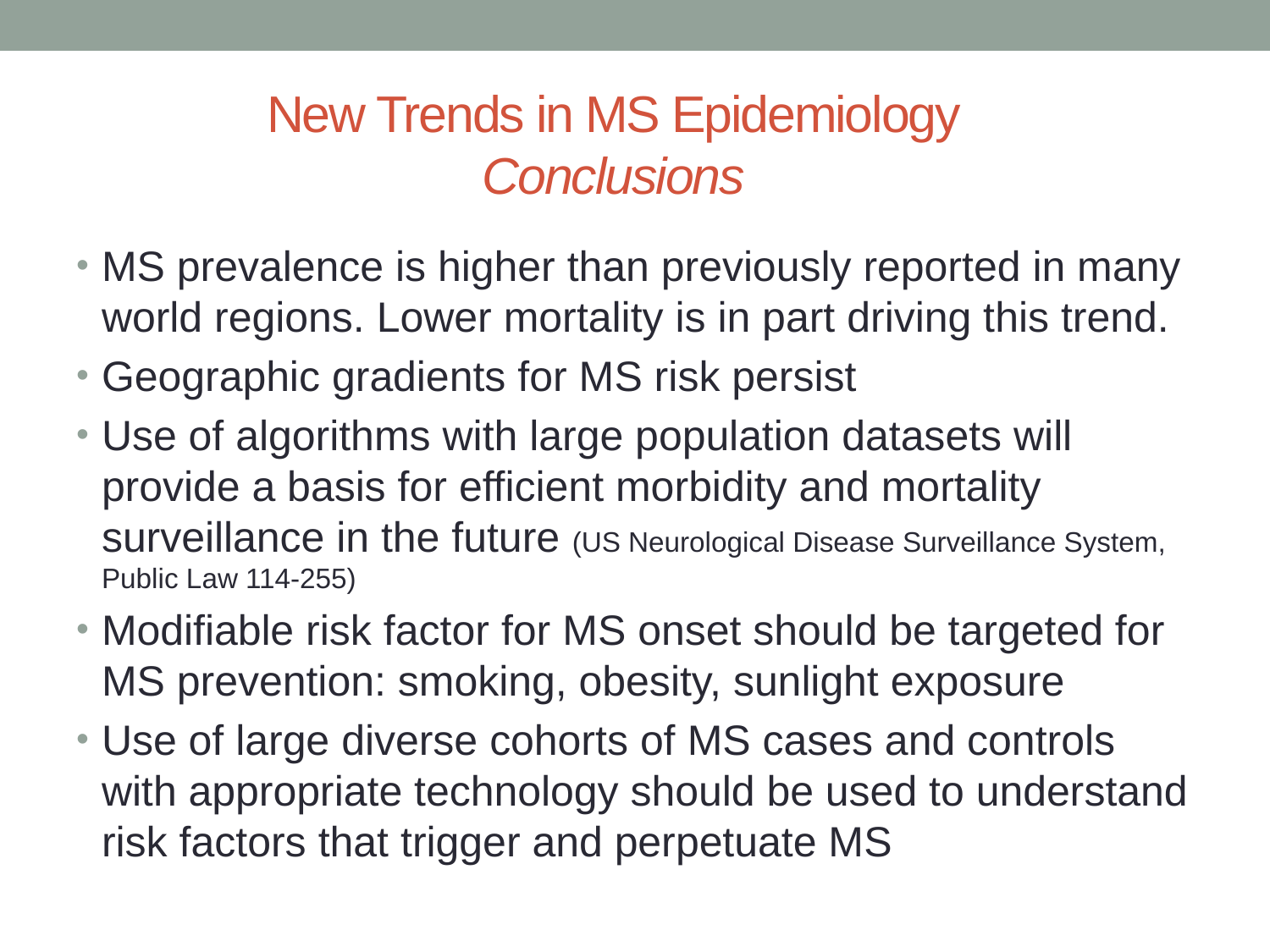

# New Trends in MS Epidemiology Conclusions
MS prevalence is higher than previously reported in many world regions. Lower mortality is in part driving this trend.
Geographic gradients for MS risk persist
Use of algorithms with large population datasets will provide a basis for efficient morbidity and mortality surveillance in the future (US Neurological Disease Surveillance System, Public Law 114-255)
Modifiable risk factor for MS onset should be targeted for MS prevention: smoking, obesity, sunlight exposure
Use of large diverse cohorts of MS cases and controls with appropriate technology should be used to understand risk factors that trigger and perpetuate MS